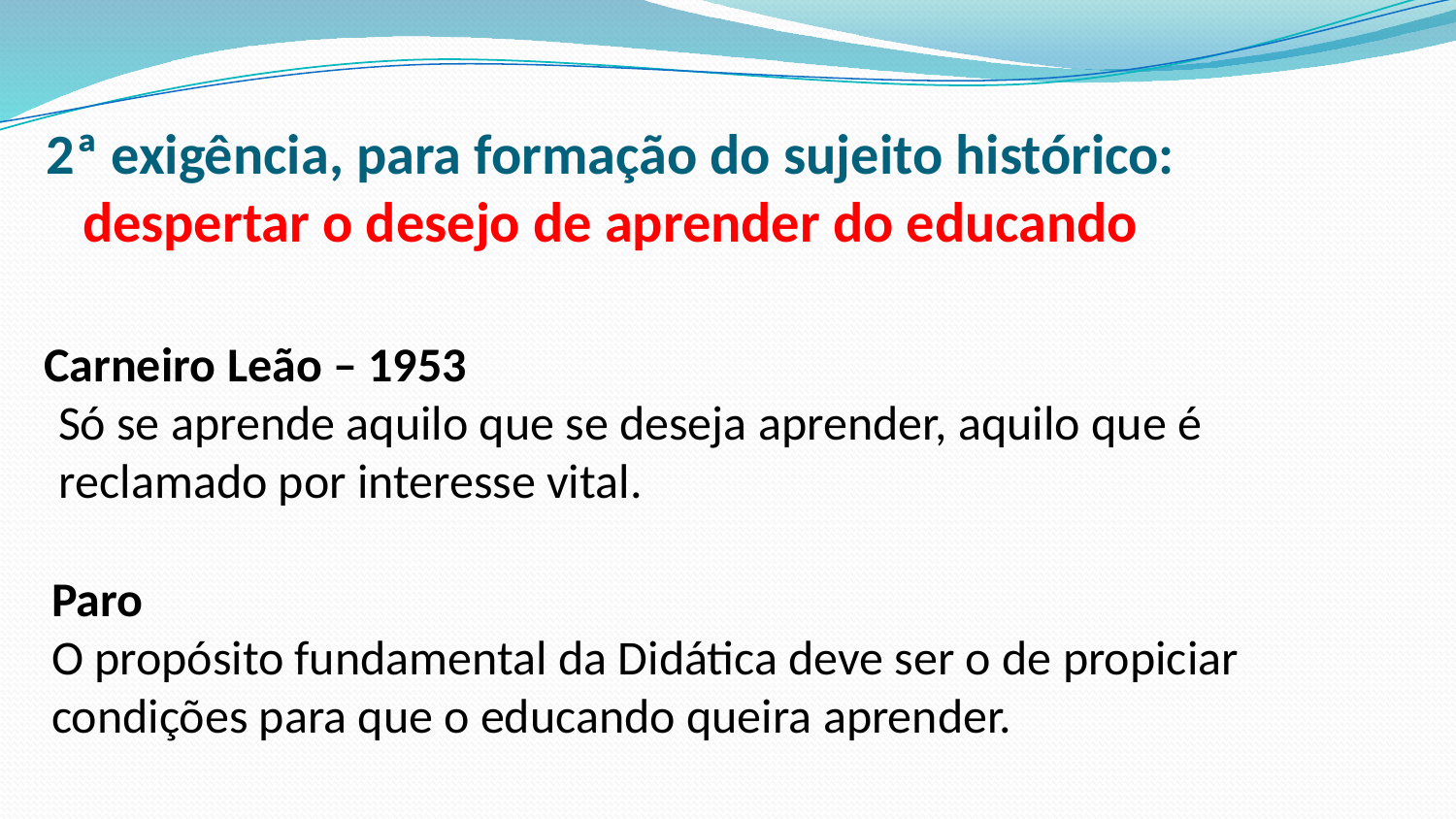

# 2ª exigência, para formação do sujeito histórico: despertar o desejo de aprender do educando
Carneiro Leão – 1953
Só se aprende aquilo que se deseja aprender, aquilo que é reclamado por interesse vital.
Paro
O propósito fundamental da Didática deve ser o de propiciar condições para que o educando queira aprender.